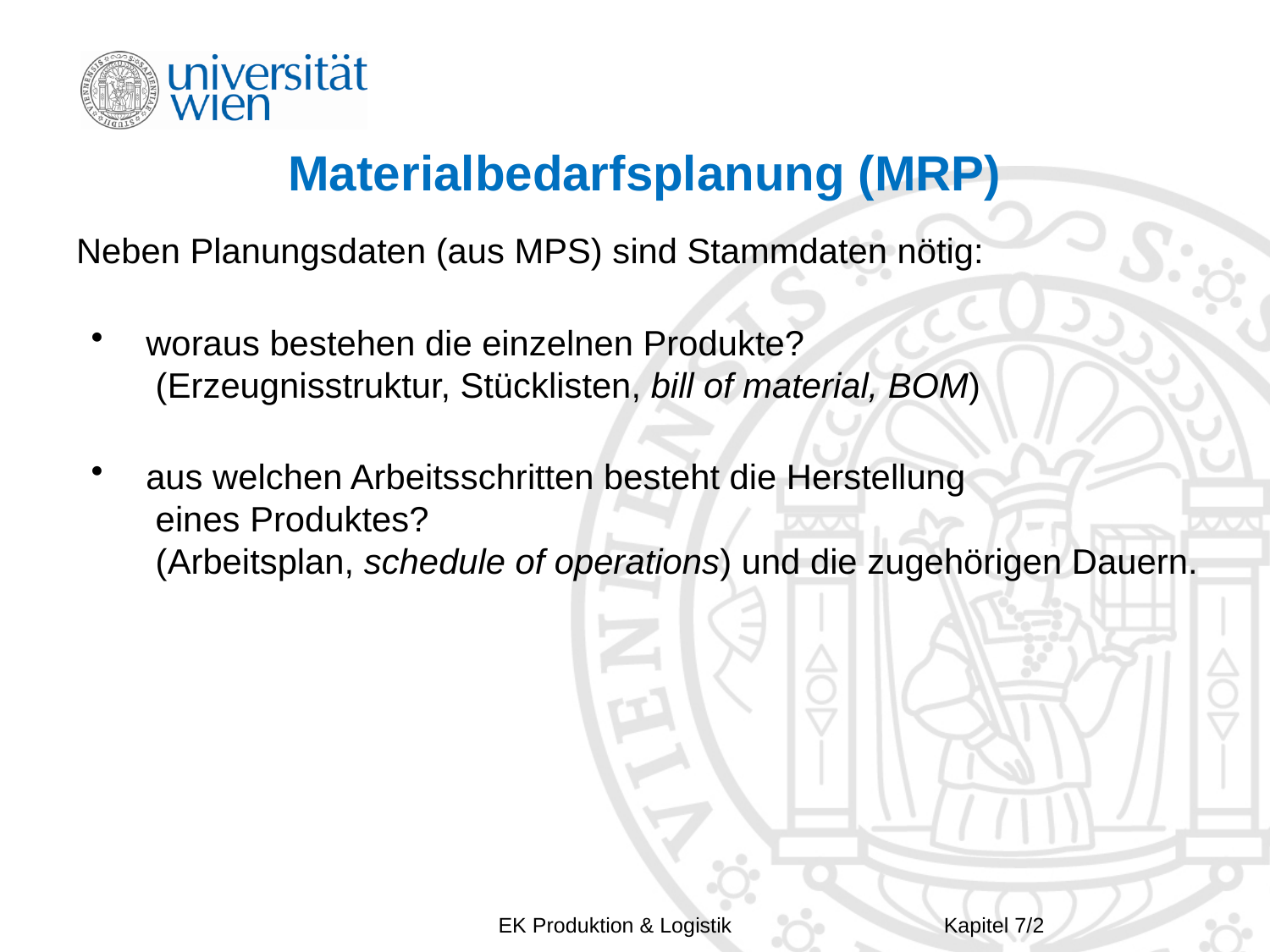

# Materialbedarfsplanung (MRP)
Neben Planungsdaten (aus MPS) sind Stammdaten nötig:
 woraus bestehen die einzelnen Produkte?
  (Erzeugnisstruktur, Stücklisten, bill of material, BOM)
 aus welchen Arbeitsschritten besteht die Herstellung
  eines Produktes?
  (Arbeitsplan, schedule of operations) und die zugehörigen Dauern.